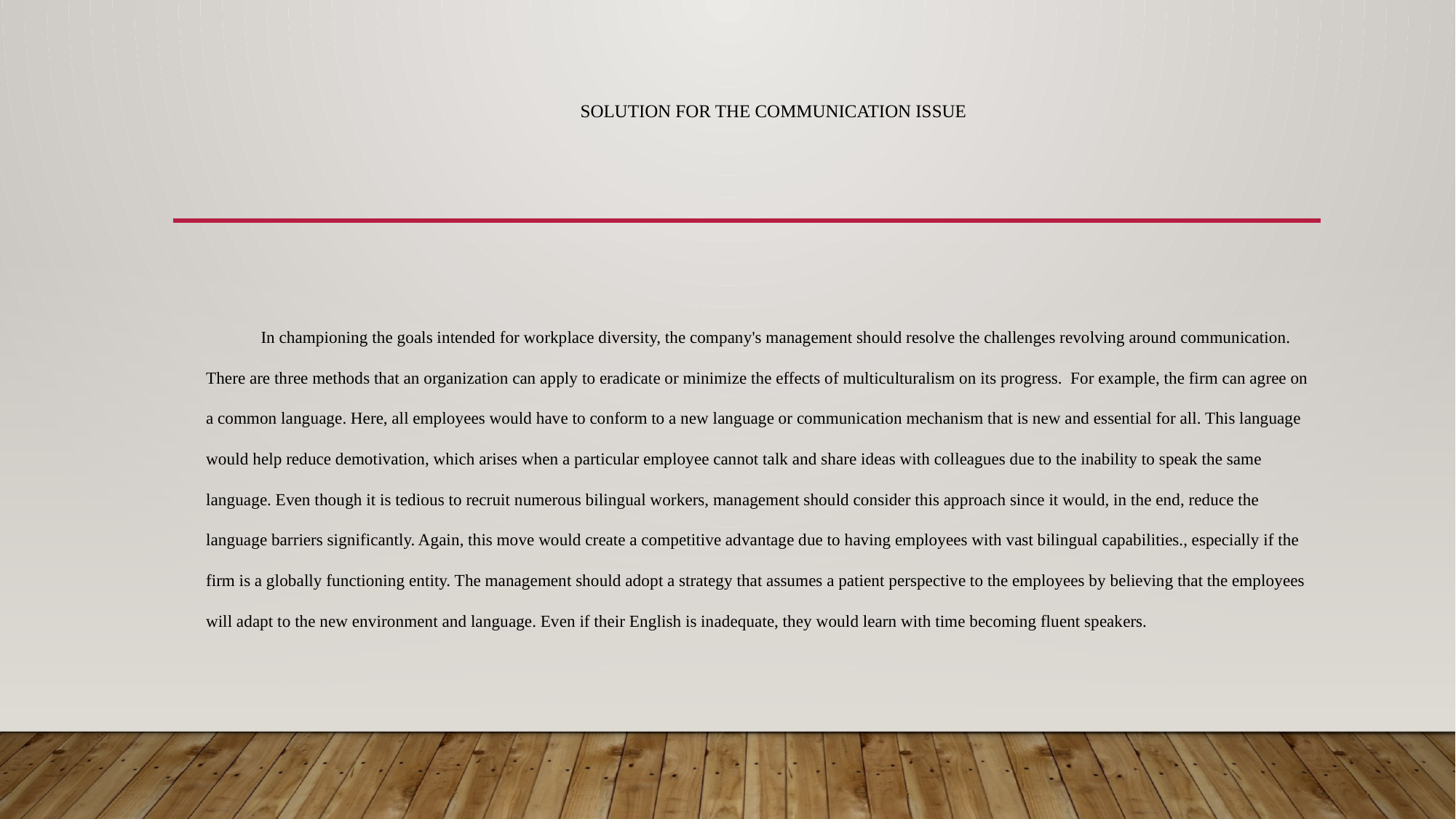

# Solution for the Communication Issue
In championing the goals intended for workplace diversity, the company's management should resolve the challenges revolving around communication. There are three methods that an organization can apply to eradicate or minimize the effects of multiculturalism on its progress.  For example, the firm can agree on a common language. Here, all employees would have to conform to a new language or communication mechanism that is new and essential for all. This language would help reduce demotivation, which arises when a particular employee cannot talk and share ideas with colleagues due to the inability to speak the same language. Even though it is tedious to recruit numerous bilingual workers, management should consider this approach since it would, in the end, reduce the language barriers significantly. Again, this move would create a competitive advantage due to having employees with vast bilingual capabilities., especially if the firm is a globally functioning entity. The management should adopt a strategy that assumes a patient perspective to the employees by believing that the employees will adapt to the new environment and language. Even if their English is inadequate, they would learn with time becoming fluent speakers.